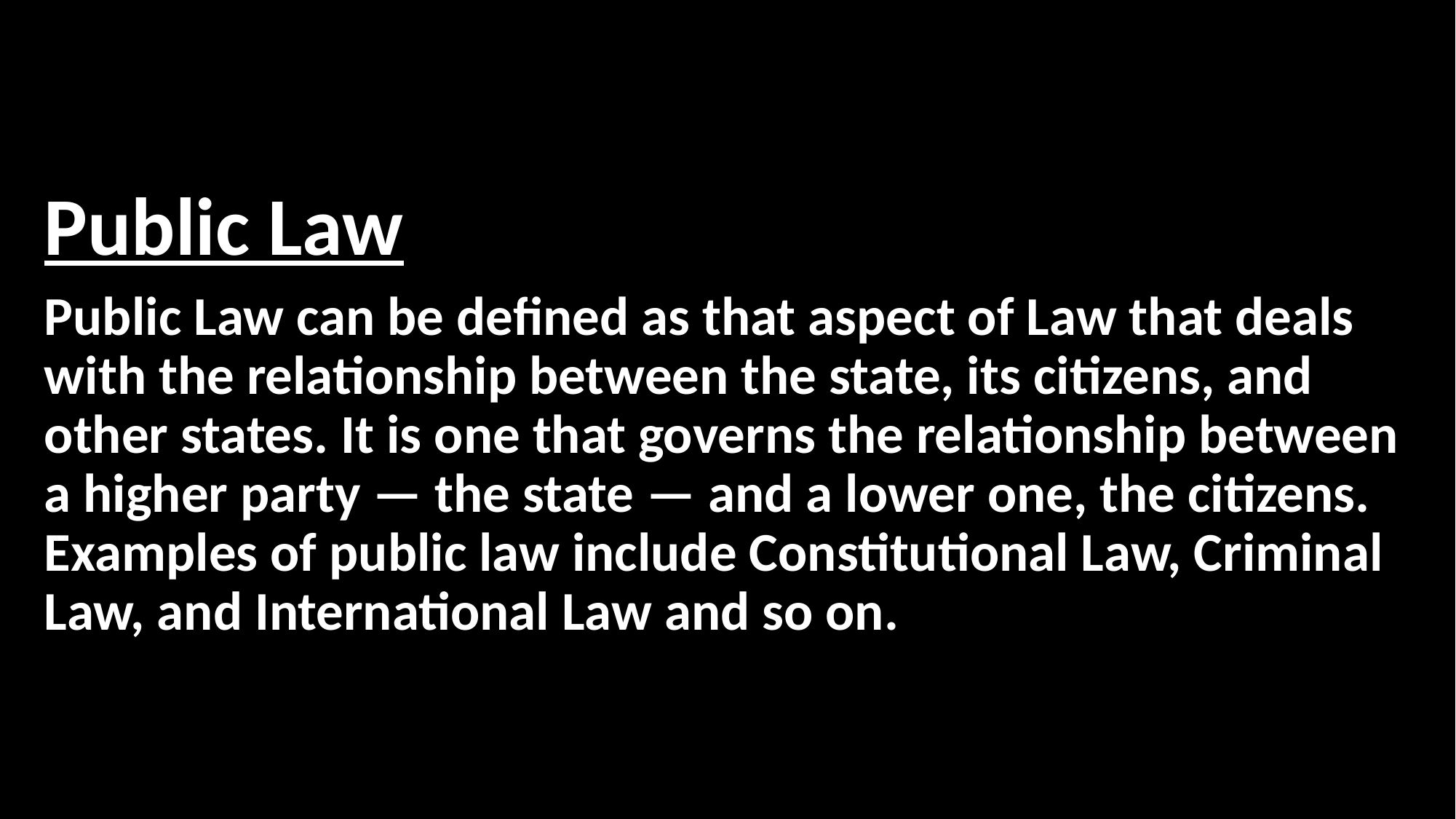

Public Law
Public Law can be defined as that aspect of Law that deals with the relationship between the state, its citizens, and other states. It is one that governs the relationship between a higher party — the state — and a lower one, the citizens. Examples of public law include Constitutional Law, Criminal Law, and International Law and so on.